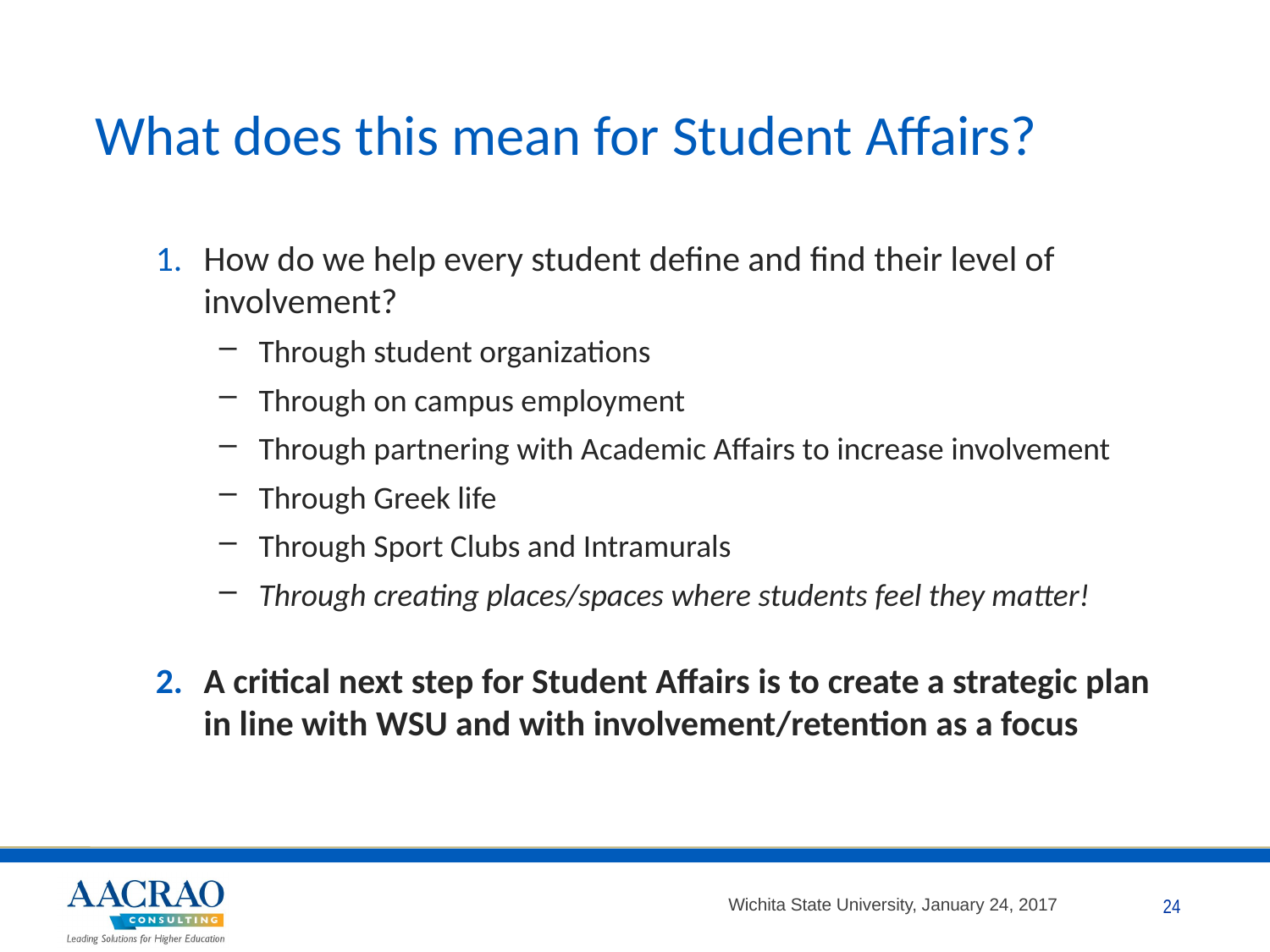

# What does this mean for Student Affairs?
How do we help every student define and find their level of involvement?
Through student organizations
Through on campus employment
Through partnering with Academic Affairs to increase involvement
Through Greek life
Through Sport Clubs and Intramurals
Through creating places/spaces where students feel they matter!
A critical next step for Student Affairs is to create a strategic plan in line with WSU and with involvement/retention as a focus